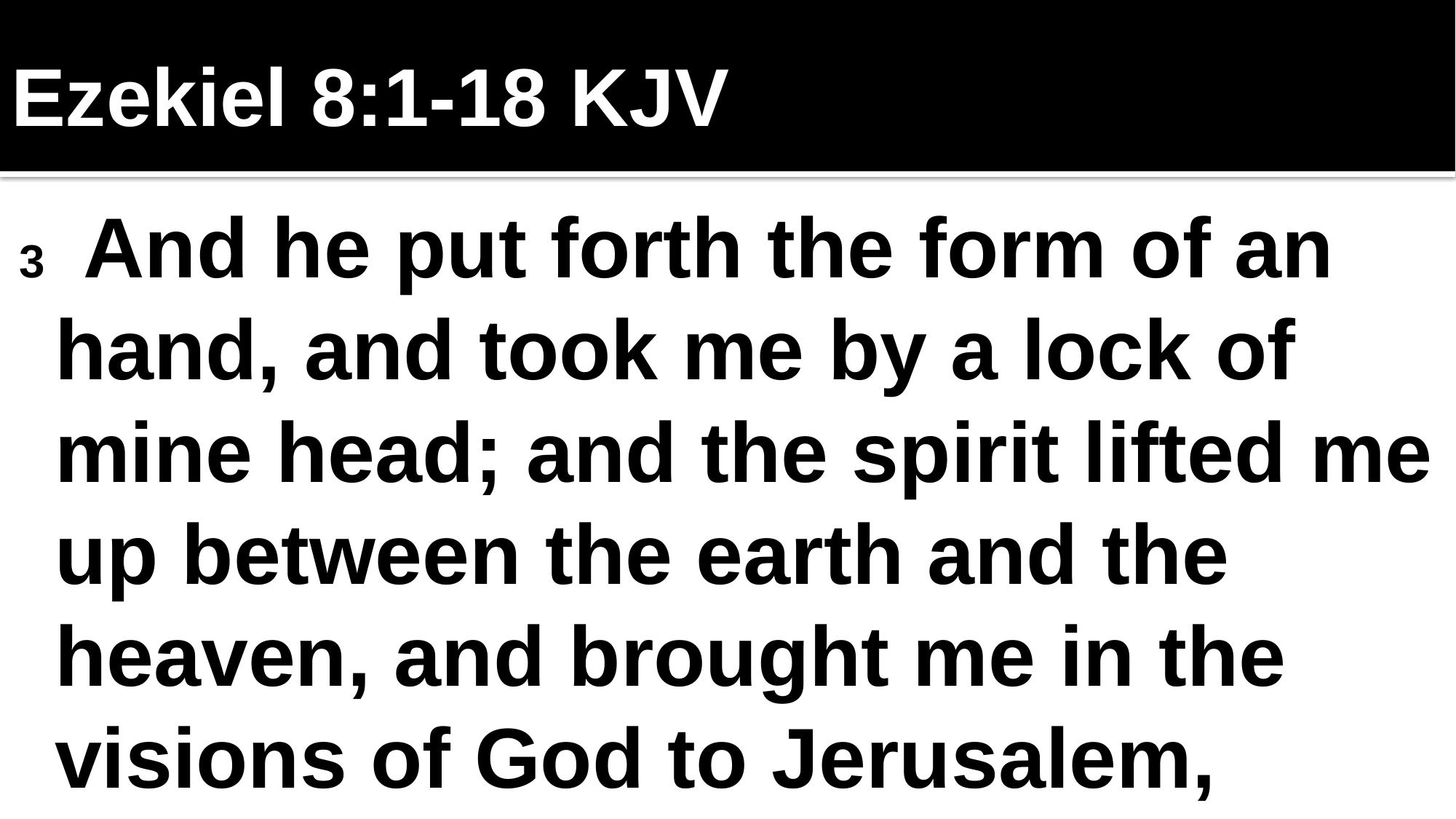

# Ezekiel 8:1-18 KJV
3   And he put forth the form of an hand, and took me by a lock of mine head; and the spirit lifted me up between the earth and the heaven, and brought me in the visions of God to Jerusalem,